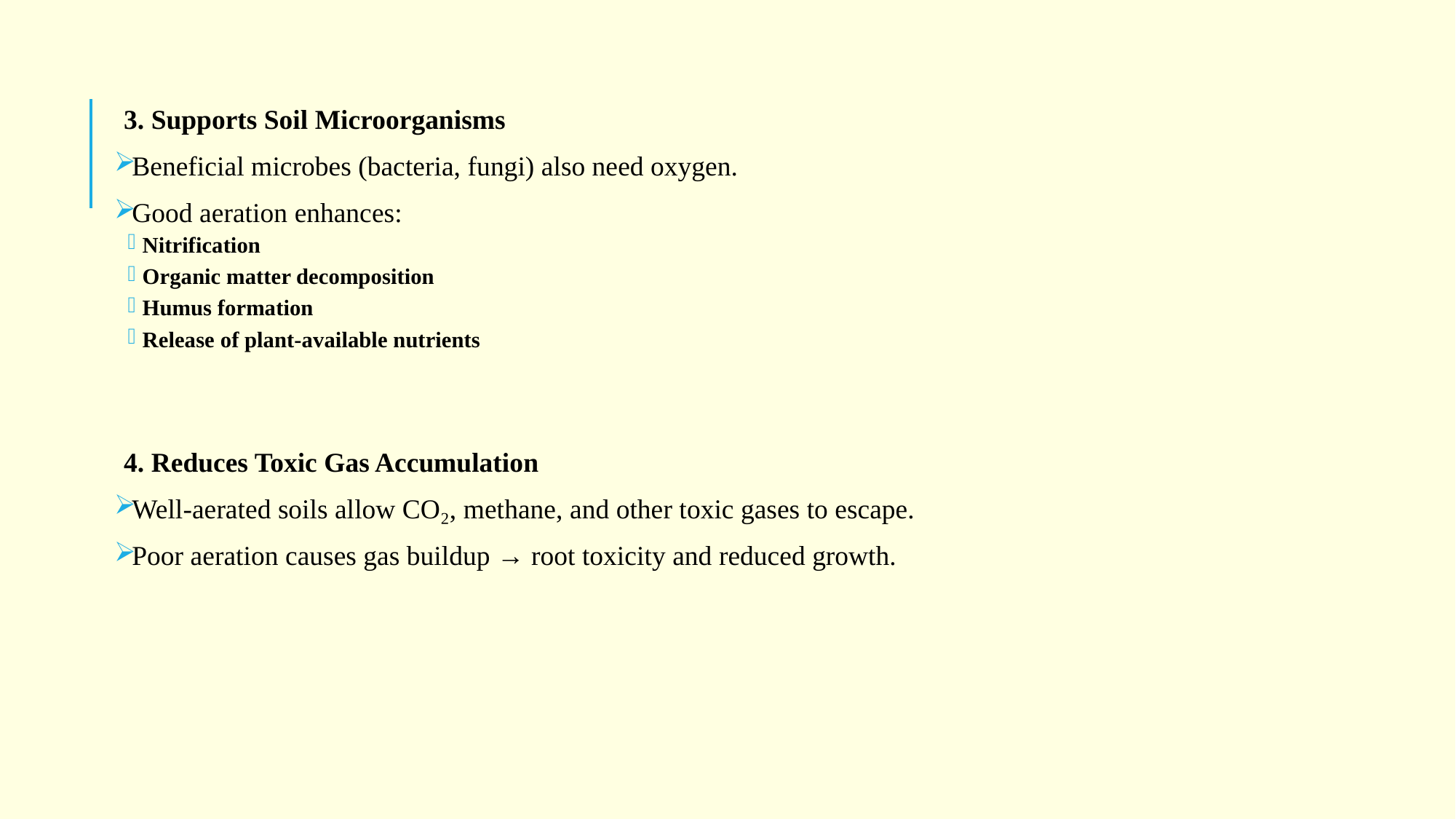

3. Supports Soil Microorganisms
Beneficial microbes (bacteria, fungi) also need oxygen.
Good aeration enhances:
Nitrification
Organic matter decomposition
Humus formation
Release of plant-available nutrients

4. Reduces Toxic Gas Accumulation
Well-aerated soils allow CO₂, methane, and other toxic gases to escape.
Poor aeration causes gas buildup → root toxicity and reduced growth.